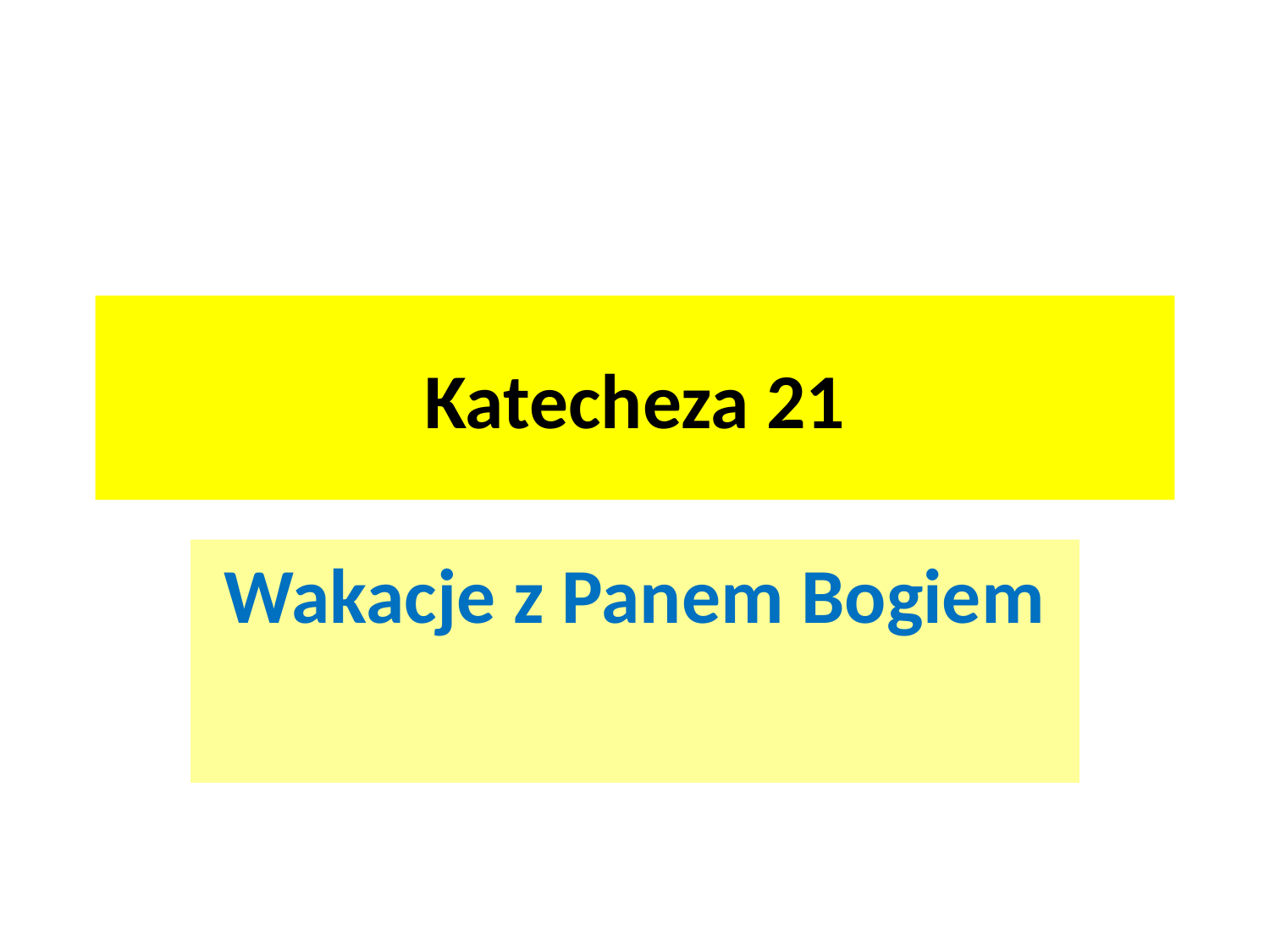

# Katecheza 21
Wakacje z Panem Bogiem